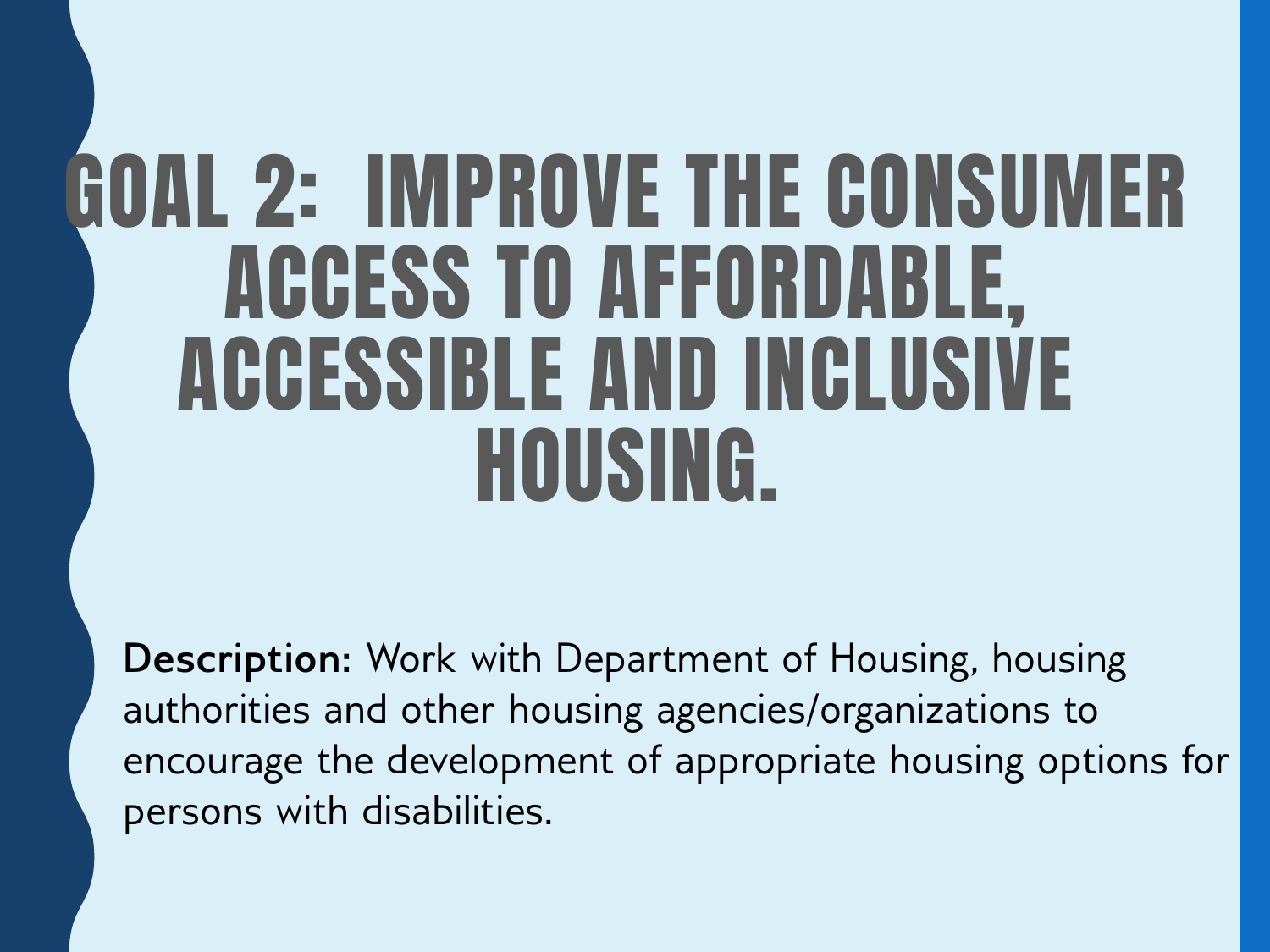

# Goal 2:  Improve the consumer access to affordable, accessible and inclusive housing.
Description: Work with Department of Housing, housing authorities and other housing agencies/organizations to encourage the development of appropriate housing options for persons with disabilities.